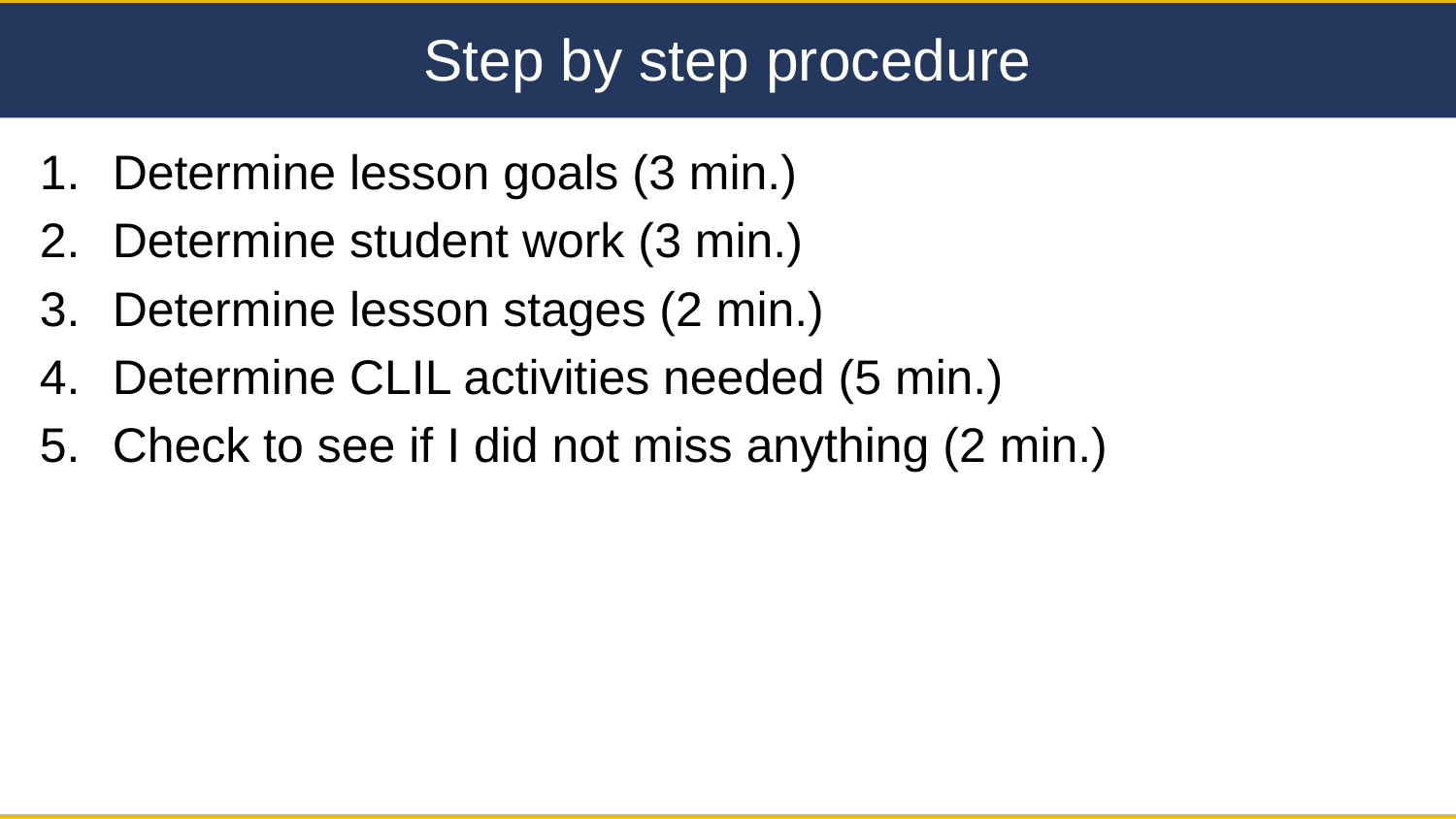

# Step by step procedure
Determine lesson goals (3 min.)
Determine student work (3 min.)
Determine lesson stages (2 min.)
Determine CLIL activities needed (5 min.)
Check to see if I did not miss anything (2 min.)